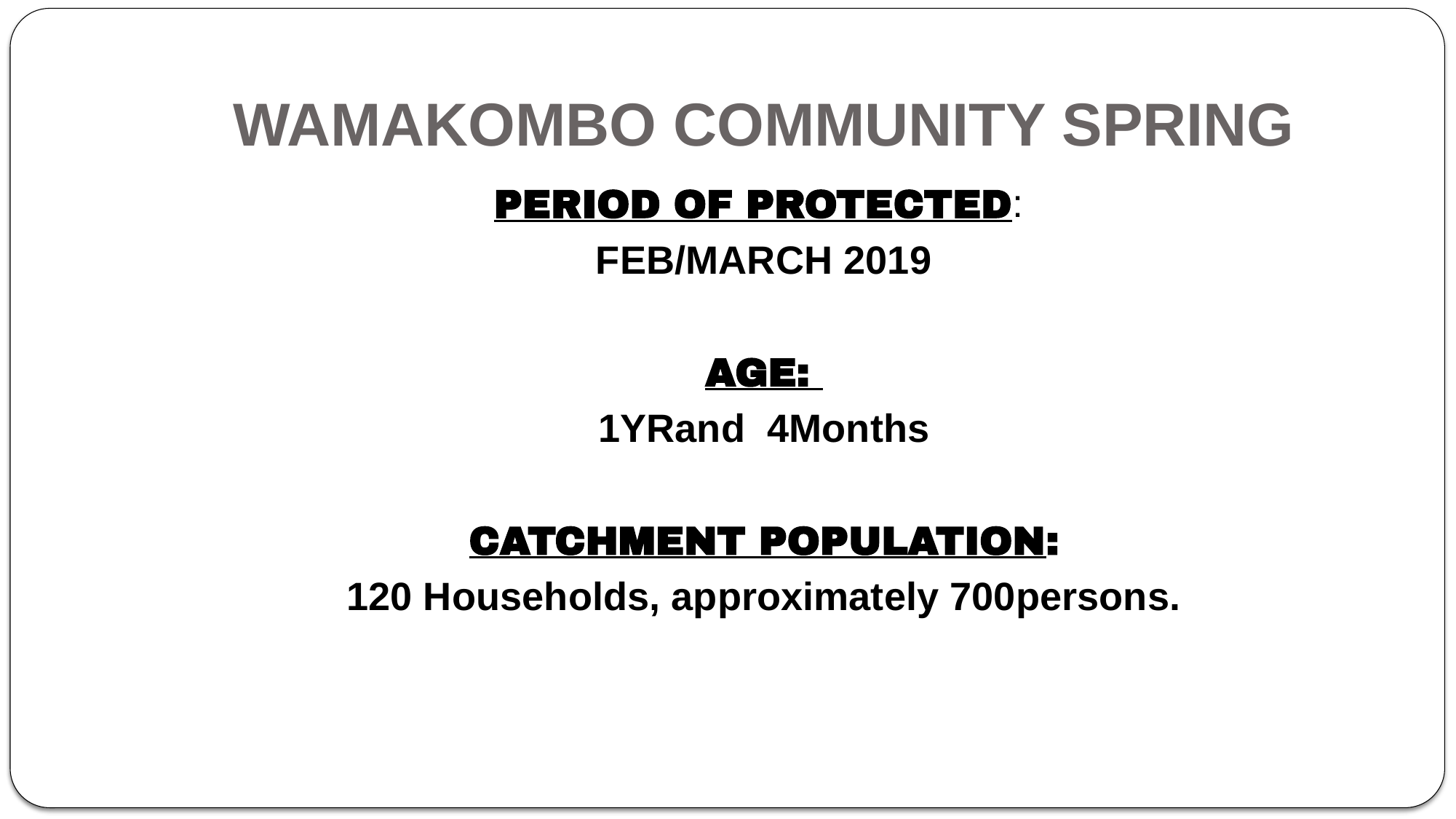

# WAMAKOMBO COMMUNITY SPRING
PERIOD OF PROTECTED:
FEB/MARCH 2019

AGE:
1YRand  4Months

CATCHMENT POPULATION:
120 Households, approximately 700persons.